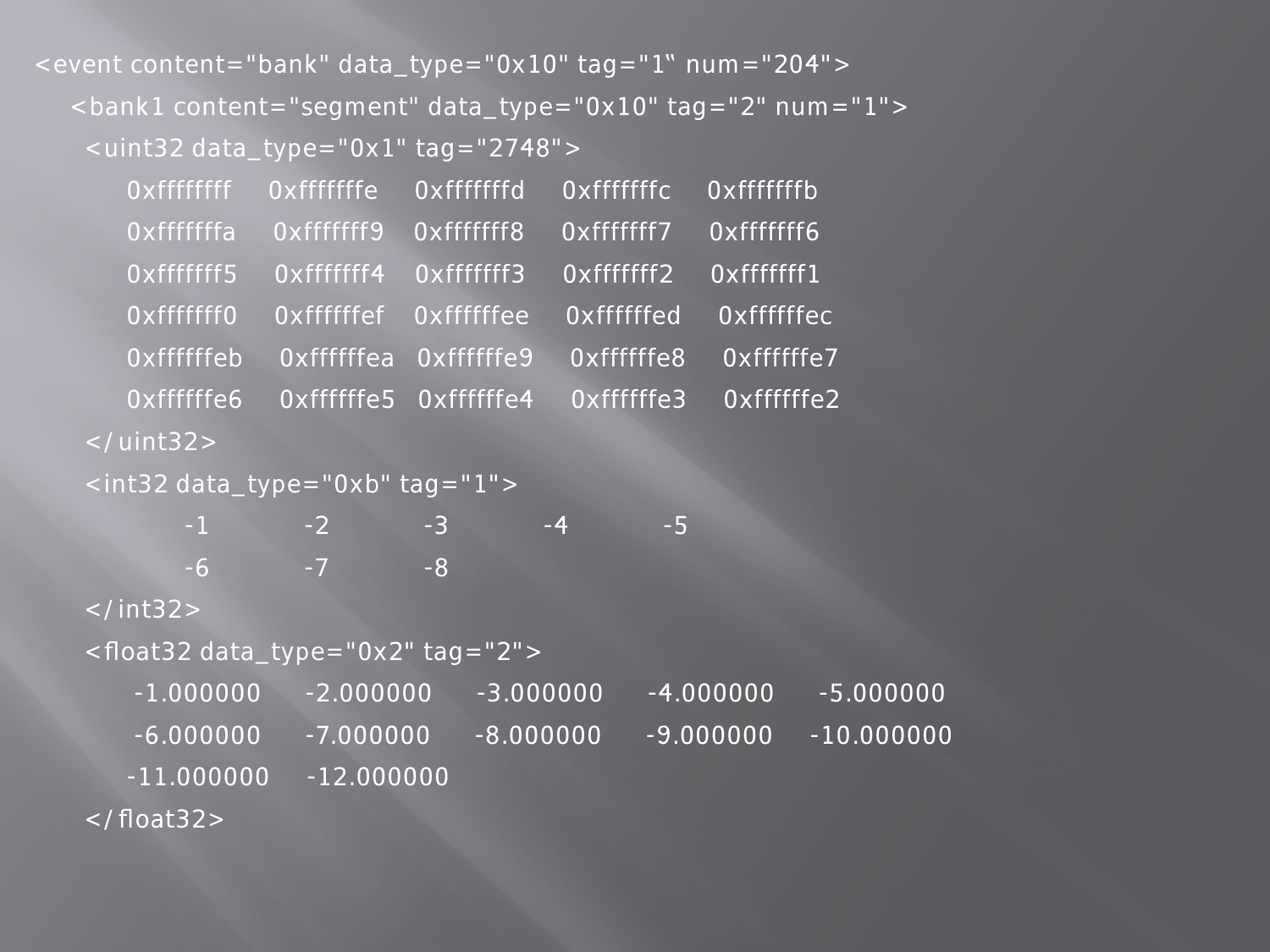

<event content="bank" data_type="0x10" tag="1“ num="204">
     <bank1 content="segment" data_type="0x10" tag="2" num="1">
       <uint32 data_type="0x1" tag="2748">
             0xffffffff     0xfffffffe     0xfffffffd     0xfffffffc     0xfffffffb
             0xfffffffa     0xfffffff9    0xfffffff8     0xfffffff7     0xfffffff6
             0xfffffff5     0xfffffff4    0xfffffff3     0xfffffff2     0xfffffff1
             0xfffffff0     0xffffffef    0xffffffee     0xffffffed     0xffffffec
             0xffffffeb     0xffffffea   0xffffffe9     0xffffffe8     0xffffffe7
             0xffffffe6     0xffffffe5   0xffffffe4     0xffffffe3     0xffffffe2
       </uint32>
       <int32 data_type="0xb" tag="1">
                     -1             -2             -3             -4             -5
                     -6             -7             -8
       </int32>
       <float32 data_type="0x2" tag="2">
              -1.000000      -2.000000      -3.000000      -4.000000      -5.000000
              -6.000000      -7.000000      -8.000000      -9.000000     -10.000000
             -11.000000     -12.000000
       </float32>